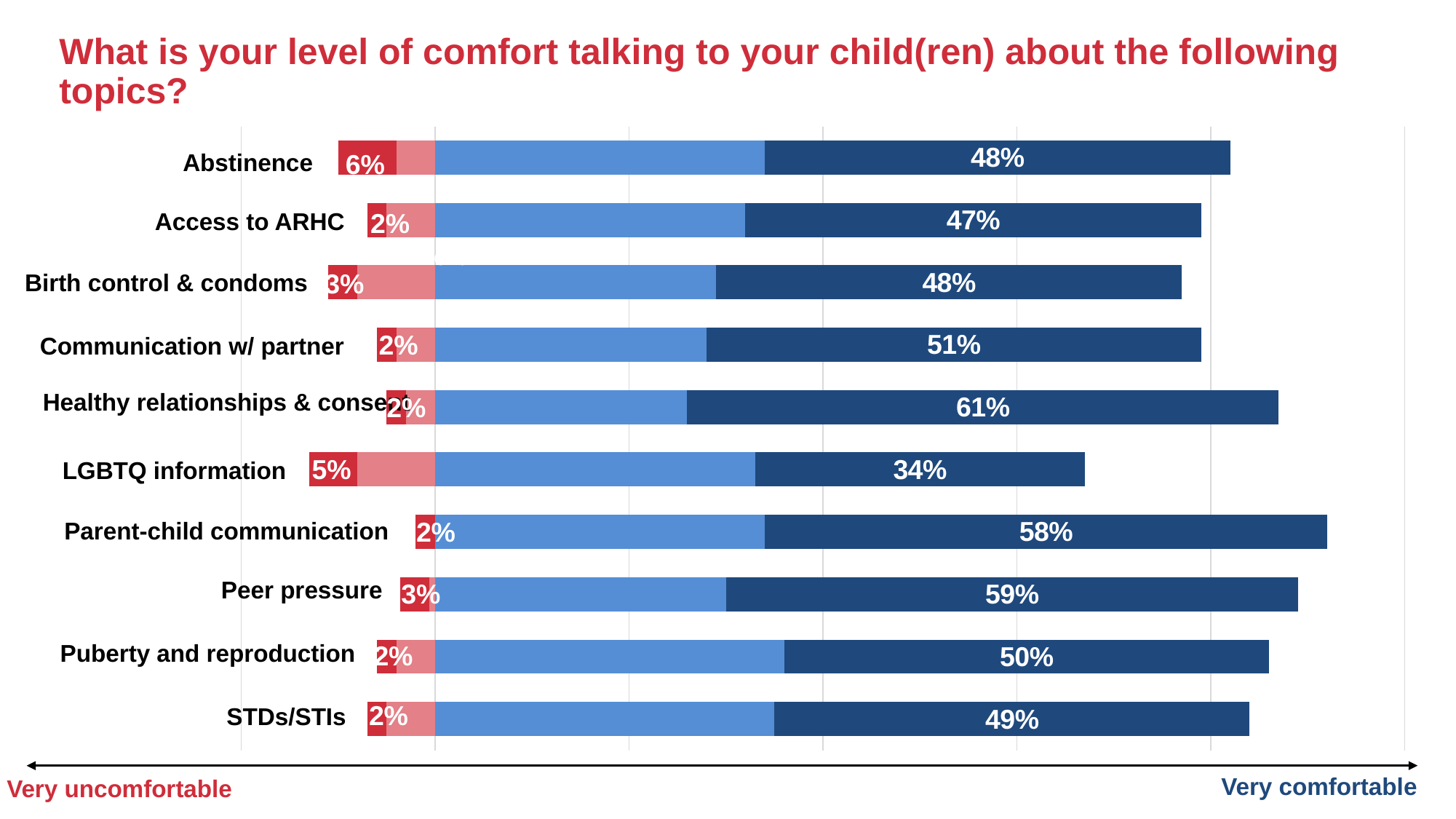

# What is your level of comfort talking to your child(ren) about the following topics?

### Chart

| Category | Uncomfortable | Very uncomfortable | Comfortable | Very Comfortable |
|---|---|---|---|---|
| STIs/STDs | -0.05 | -0.02 | 0.35 | 0.49 |
| Puberty and Reproduction | -0.04 | -0.02 | 0.36 | 0.5 |
| Peer Pressure | -0.006 | -0.03 | 0.3 | 0.59 |
| Parent-Child Communication | 0.0 | -0.02 | 0.34 | 0.58 |
| LGBTQ information | -0.08 | -0.05 | 0.33 | 0.34 |
| Healthy Relationships & Consent | -0.03 | -0.02 | 0.26 | 0.61 |
| Communication Skills w/ partners | -0.04 | -0.02 | 0.28 | 0.51 |
| Birth control & Condoms | -0.08 | -0.03 | 0.29 | 0.48 |
| Access to ARHC | -0.05 | -0.02 | 0.32 | 0.47 |
| Abstinence | -0.04 | -0.06 | 0.34 | 0.48 |
Abstinence
6%
12%
2%
Access to ARHC
6%
3%
Birth control & condoms
15%
2%
Communication w/ partner
%10
Healthy relationships & consent
2%
5%
LGBTQ information
10%
2%
Parent-child communication
7%
Peer pressure
3%
Puberty and reproduction
2%
15%
2%
STDs/STIs
Very comfortable
Very uncomfortable